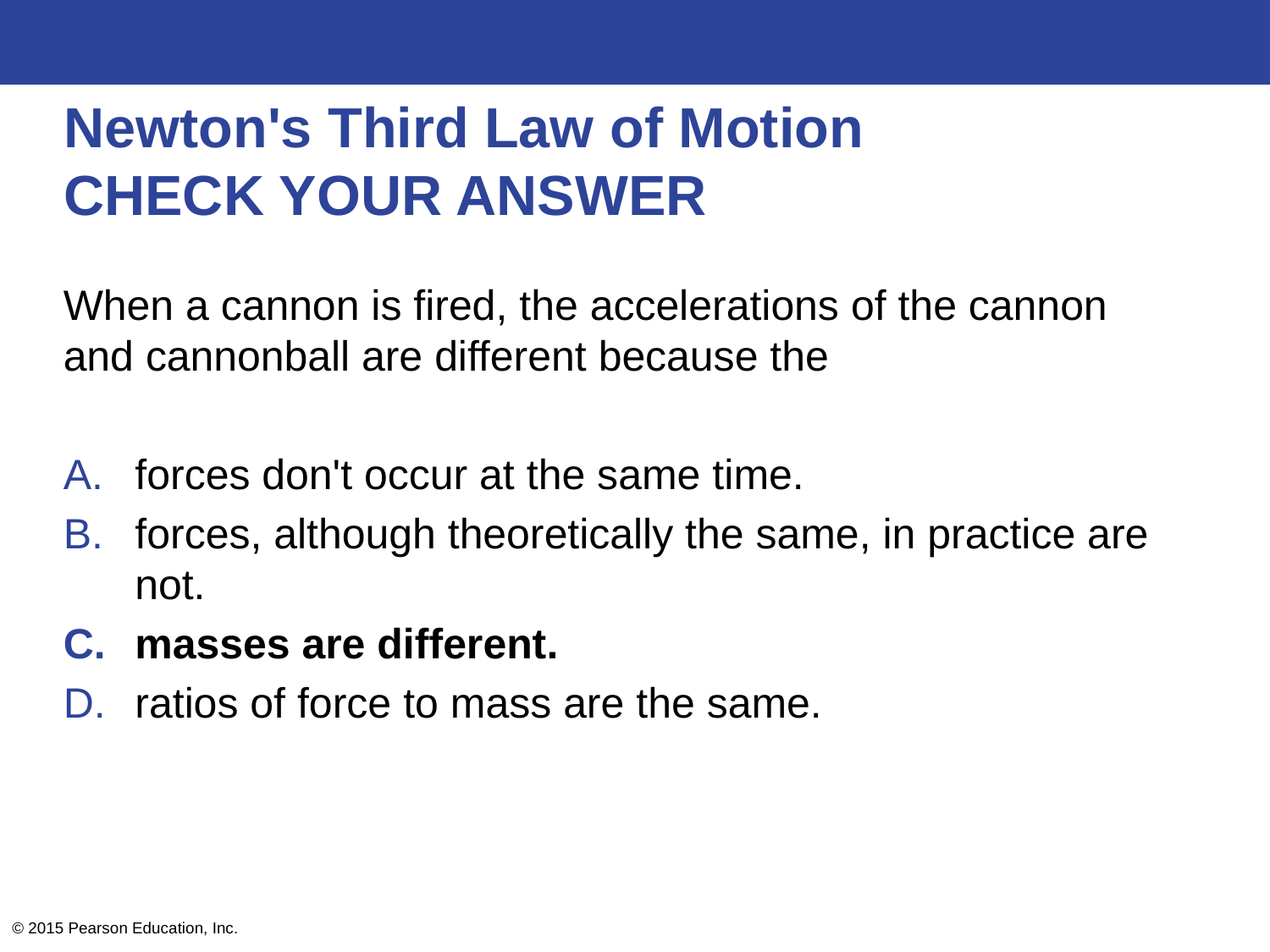

# Newton's Third Law of Motion CHECK YOUR ANSWER
When a cannon is fired, the accelerations of the cannon and cannonball are different because the

forces don't occur at the same time.
forces, although theoretically the same, in practice are not.
masses are different.
ratios of force to mass are the same.
© 2015 Pearson Education, Inc.